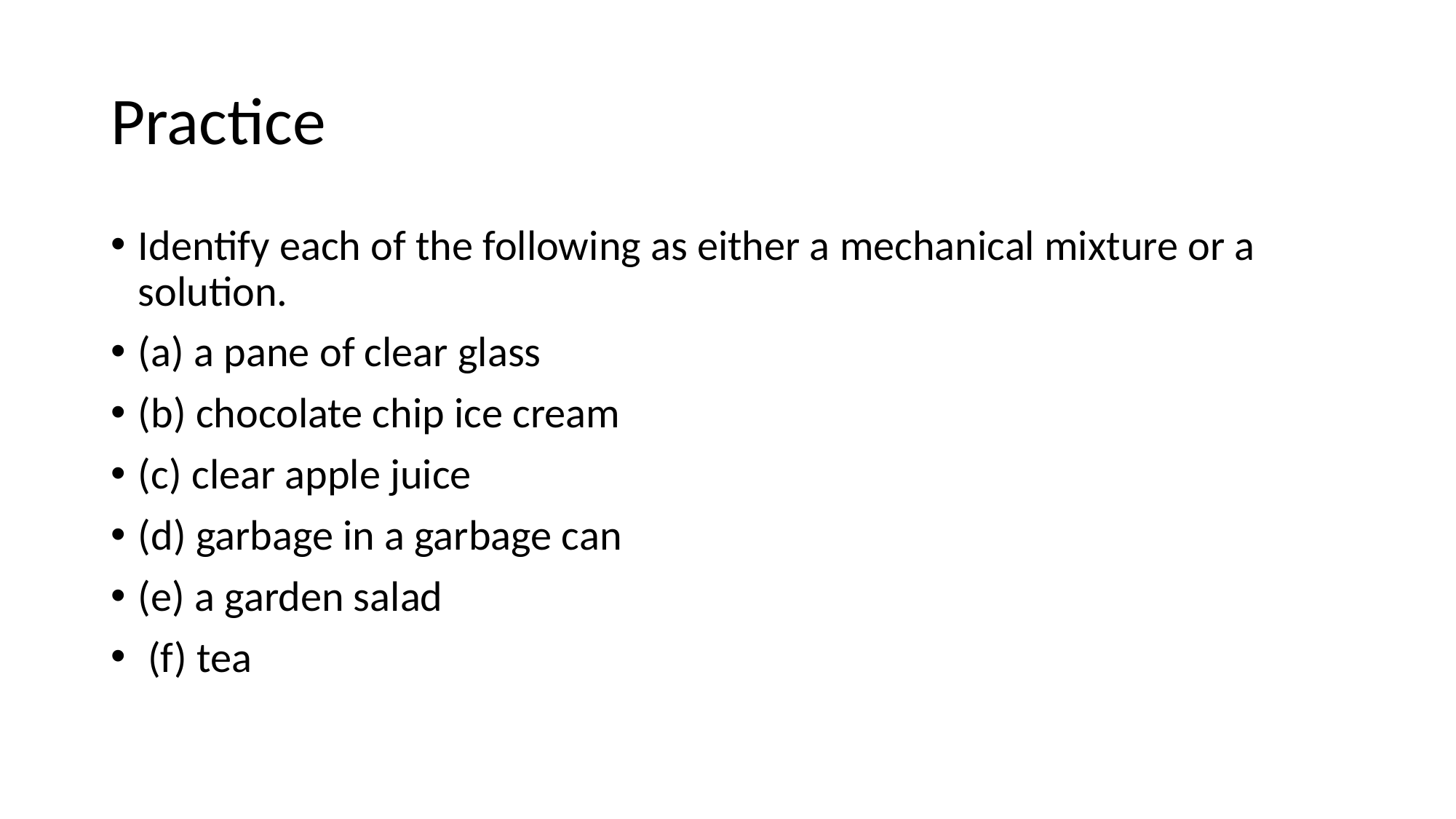

# Practice
Identify each of the following as either a mechanical mixture or a solution.
(a) a pane of clear glass
(b) chocolate chip ice cream
(c) clear apple juice
(d) garbage in a garbage can
(e) a garden salad
 (f) tea